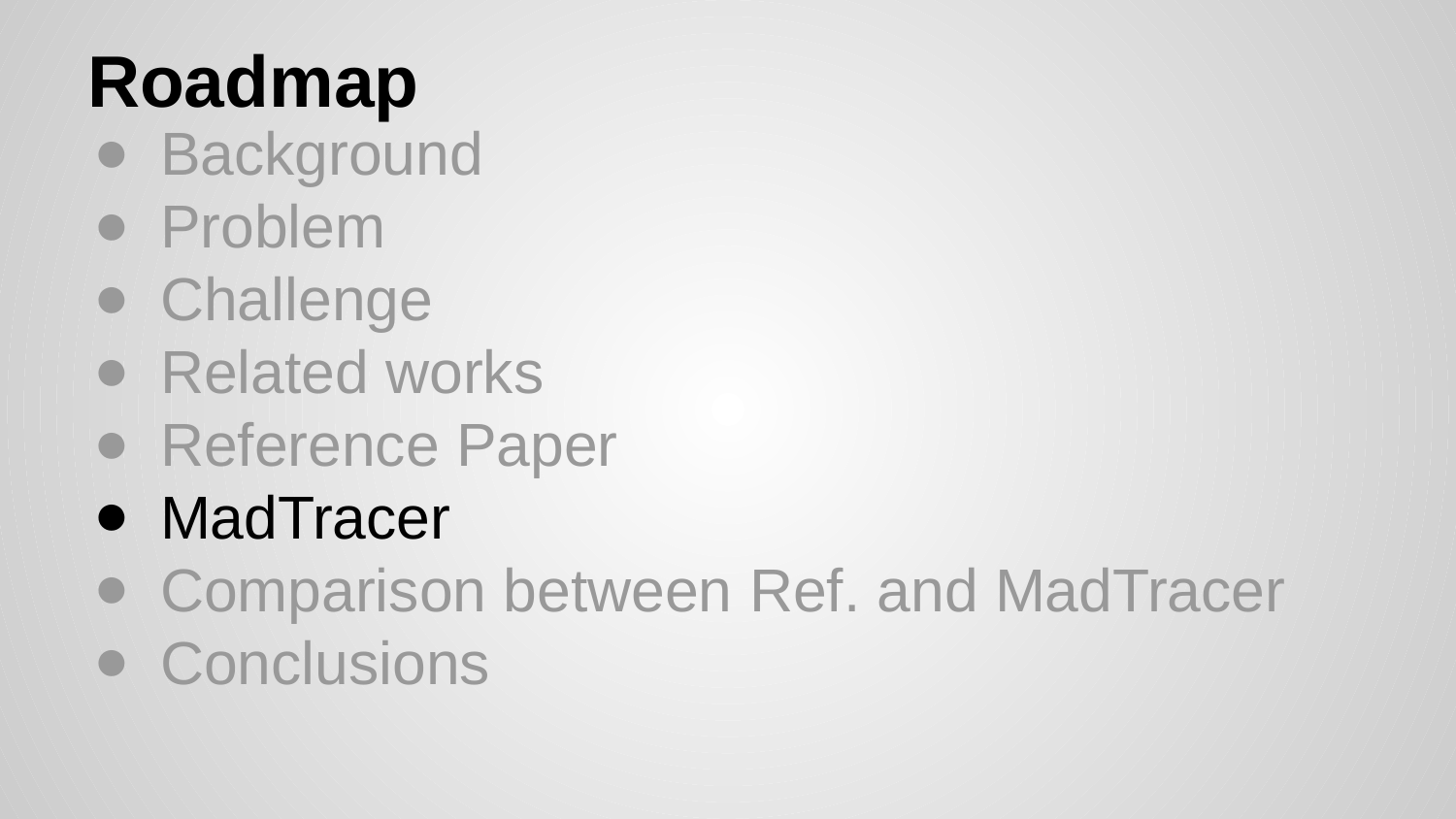

# Roadmap
Background
Problem
Challenge
Related works
Reference Paper
MadTracer
Comparison between Ref. and MadTracer
Conclusions